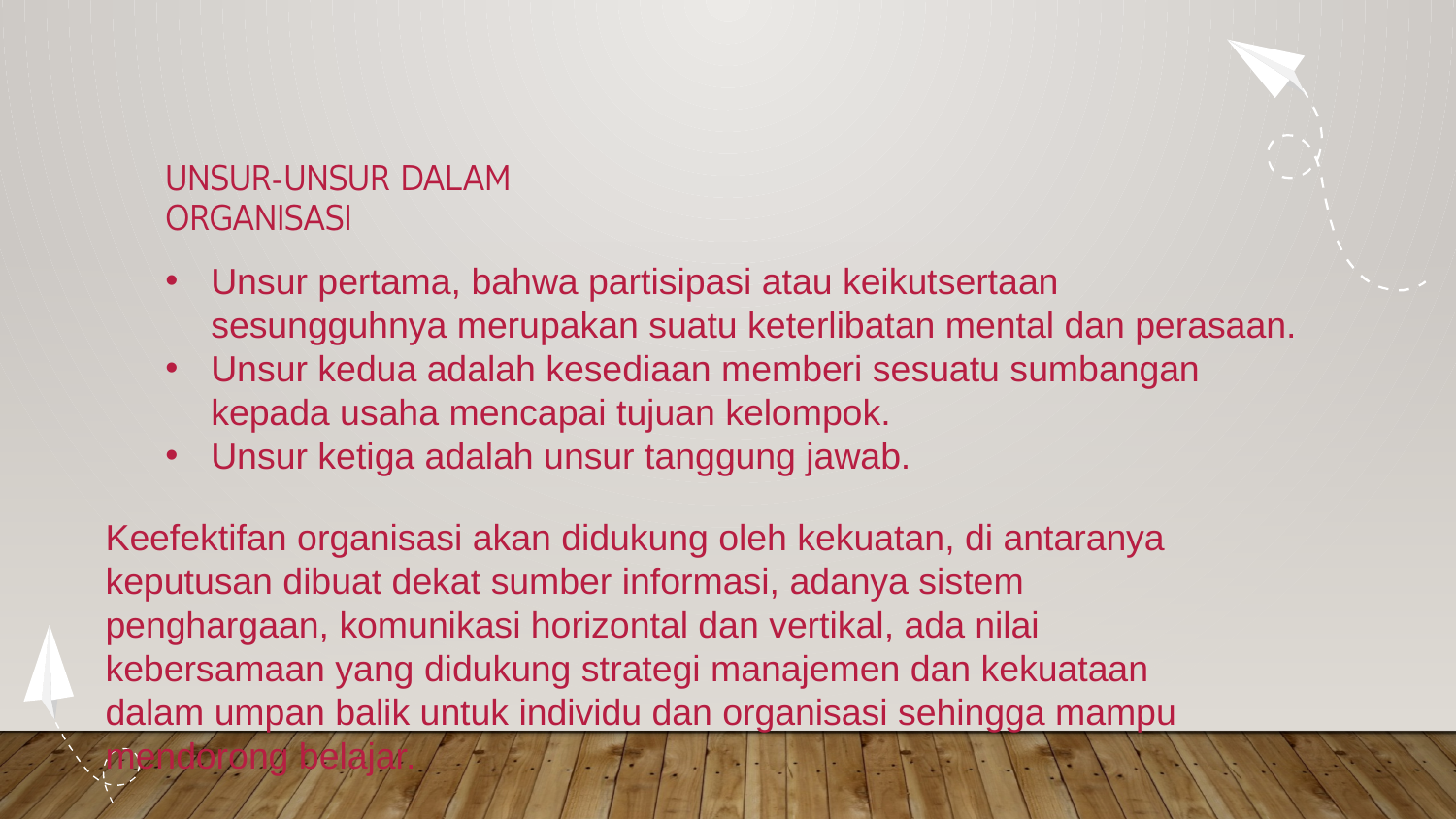

# Unsur-unsur dalam Organisasi
Unsur pertama, bahwa partisipasi atau keikutsertaan sesungguhnya merupakan suatu keterlibatan mental dan perasaan.
Unsur kedua adalah kesediaan memberi sesuatu sumbangan kepada usaha mencapai tujuan kelompok.
Unsur ketiga adalah unsur tanggung jawab.
Keefektifan organisasi akan didukung oleh kekuatan, di antaranya keputusan dibuat dekat sumber informasi, adanya sistem penghargaan, komunikasi horizontal dan vertikal, ada nilai kebersamaan yang didukung strategi manajemen dan kekuataan dalam umpan balik untuk individu dan organisasi sehingga mampu mendorong belajar.